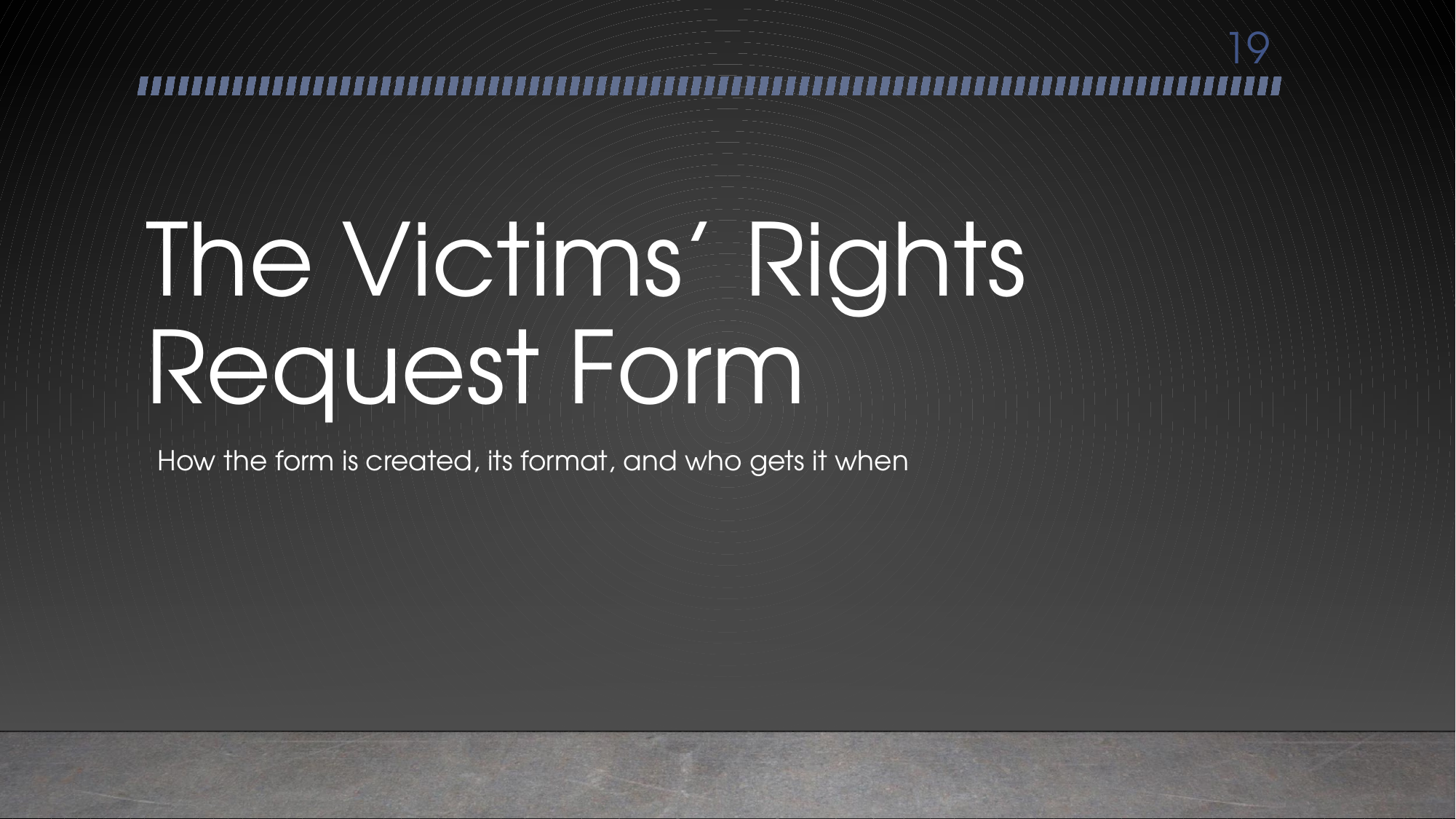

19
# The Victims’ Rights Request Form
How the form is created, its format, and who gets it when